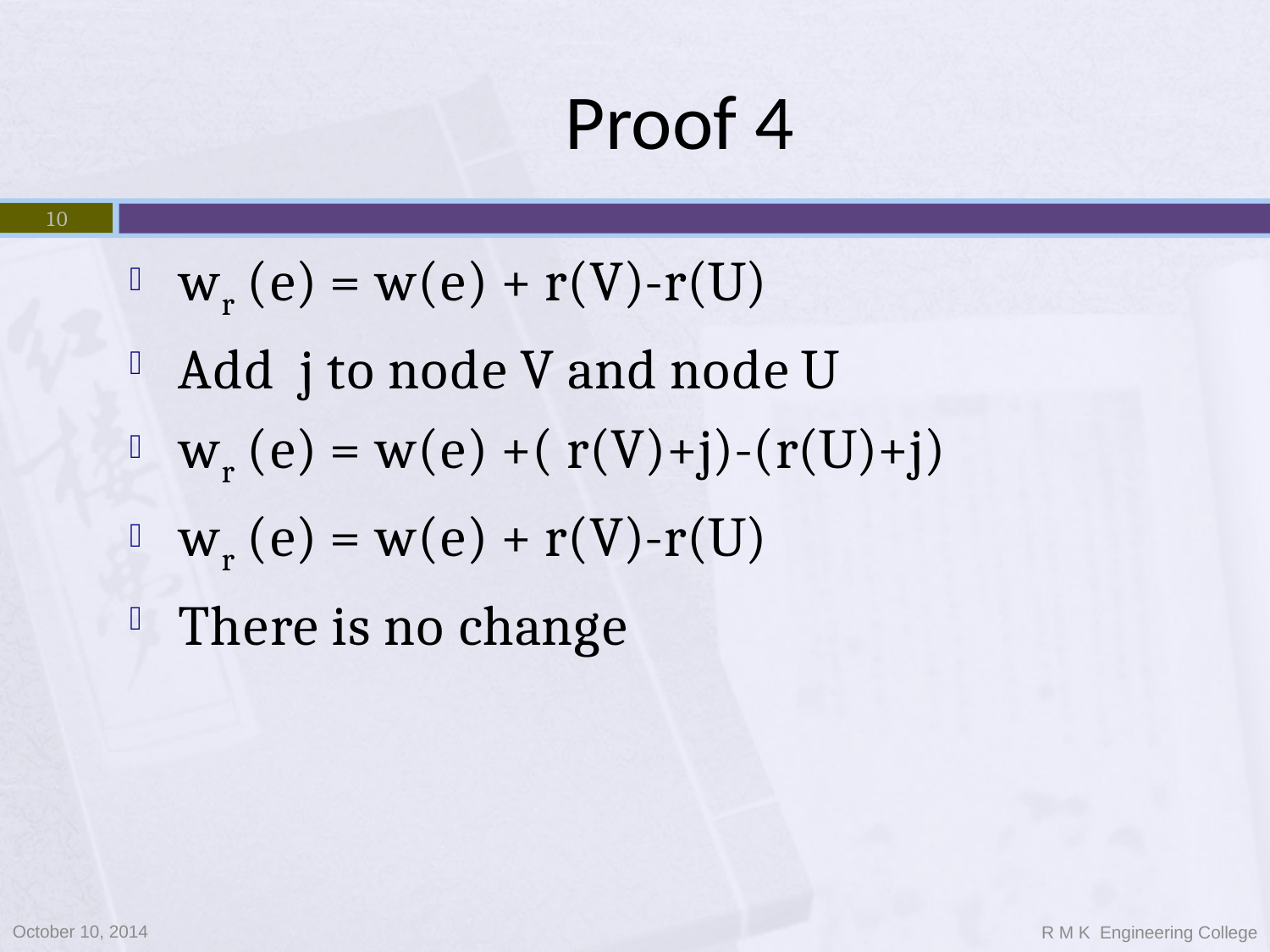

# Proof 4
10
wr (e) = w(e) + r(V)-r(U)
Add  j to node V and node U
wr (e) = w(e) +( r(V)+j)-(r(U)+j)
wr (e) = w(e) + r(V)-r(U)
There is no change

October 10, 2014
R M K  Engineering College